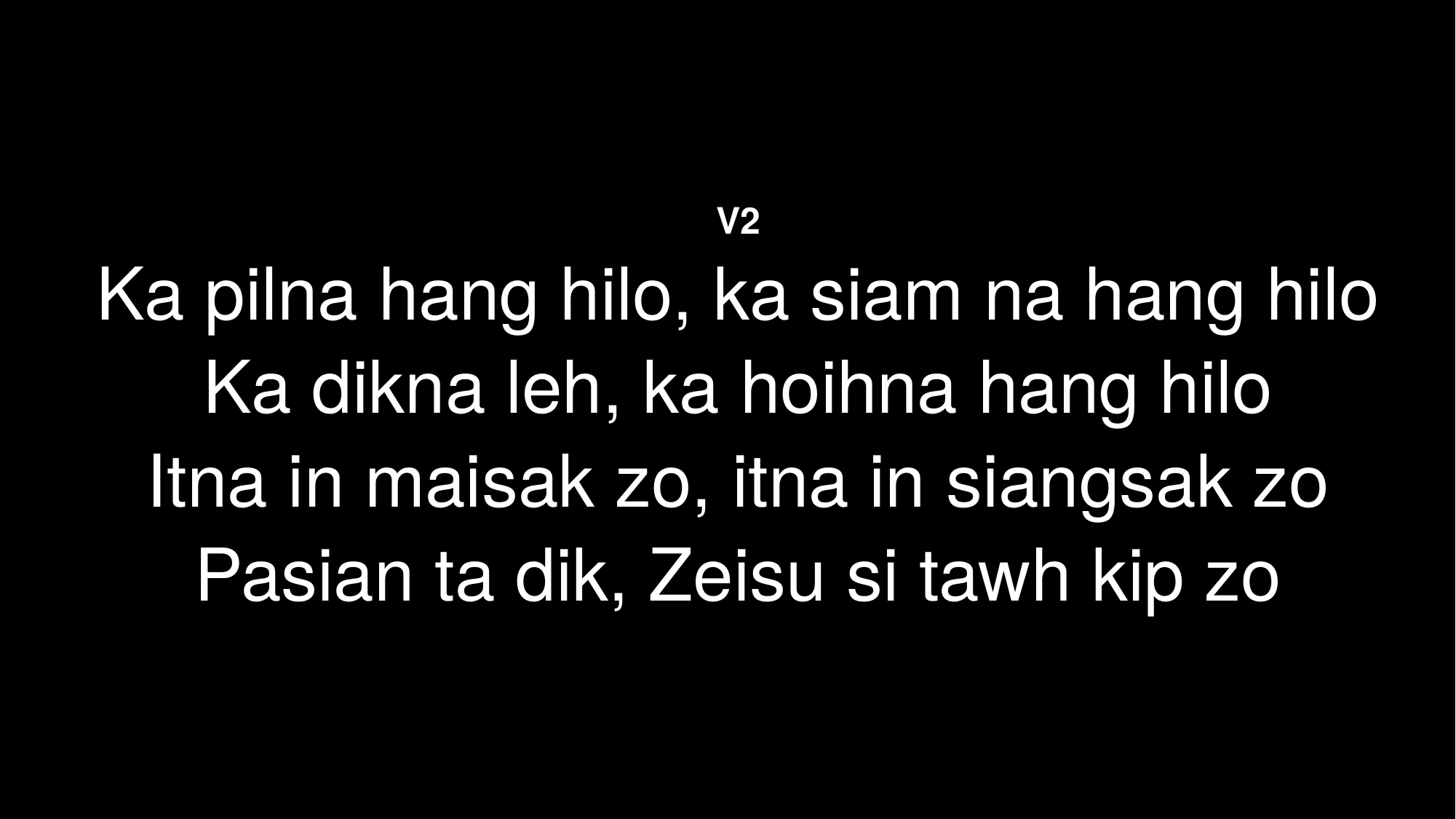

V2
Ka pilna hang hilo, ka siam na hang hilo
Ka dikna leh, ka hoihna hang hilo
Itna in maisak zo, itna in siangsak zo
Pasian ta dik, Zeisu si tawh kip zo